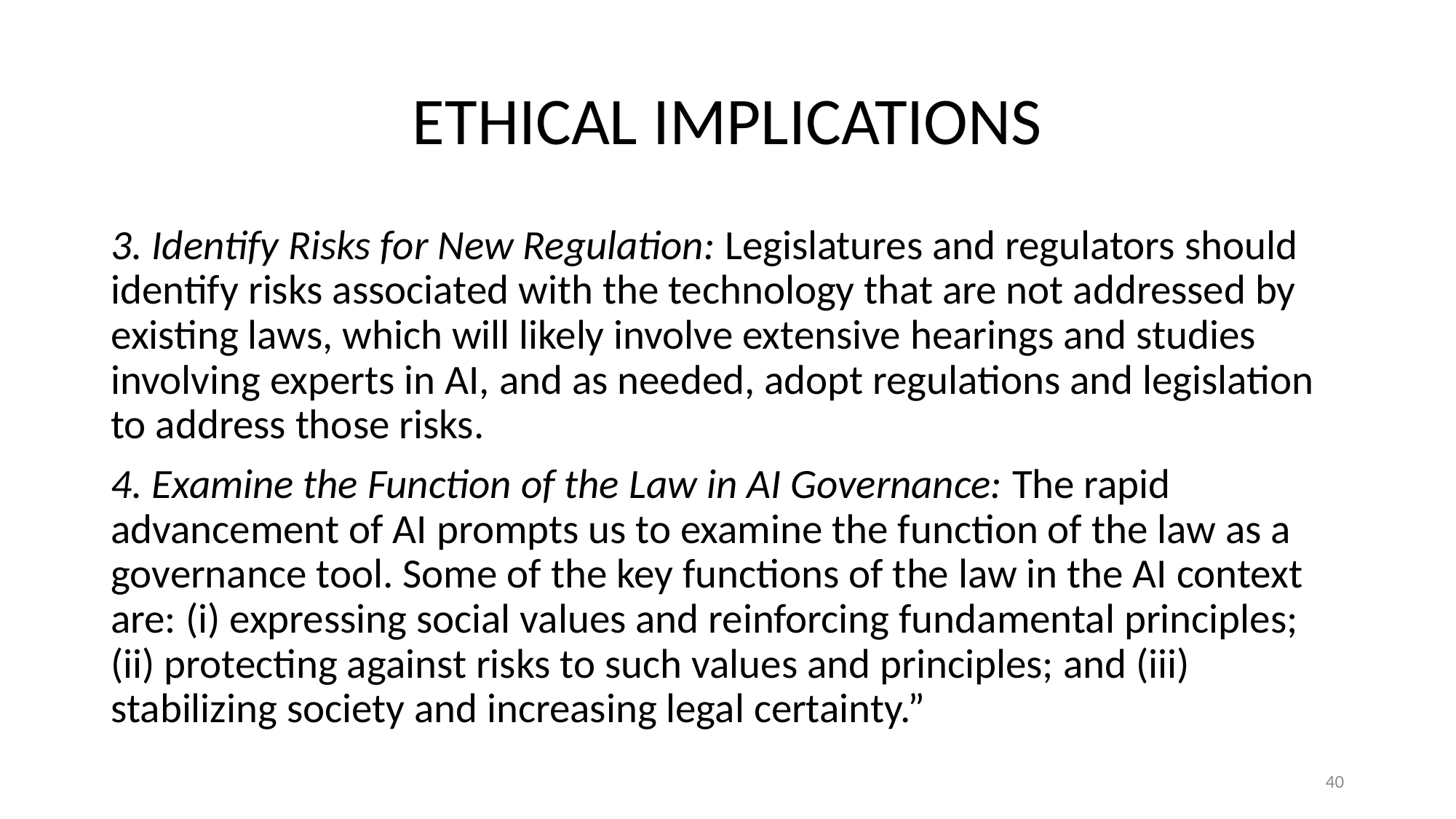

# ETHICAL IMPLICATIONS
3. Identify Risks for New Regulation: Legislatures and regulators should identify risks associated with the technology that are not addressed by existing laws, which will likely involve extensive hearings and studies involving experts in AI, and as needed, adopt regulations and legislation to address those risks.
4. Examine the Function of the Law in AI Governance: The rapid advancement of AI prompts us to examine the function of the law as a governance tool. Some of the key functions of the law in the AI context are: (i) expressing social values and reinforcing fundamental principles; (ii) protecting against risks to such values and principles; and (iii) stabilizing society and increasing legal certainty.”
40